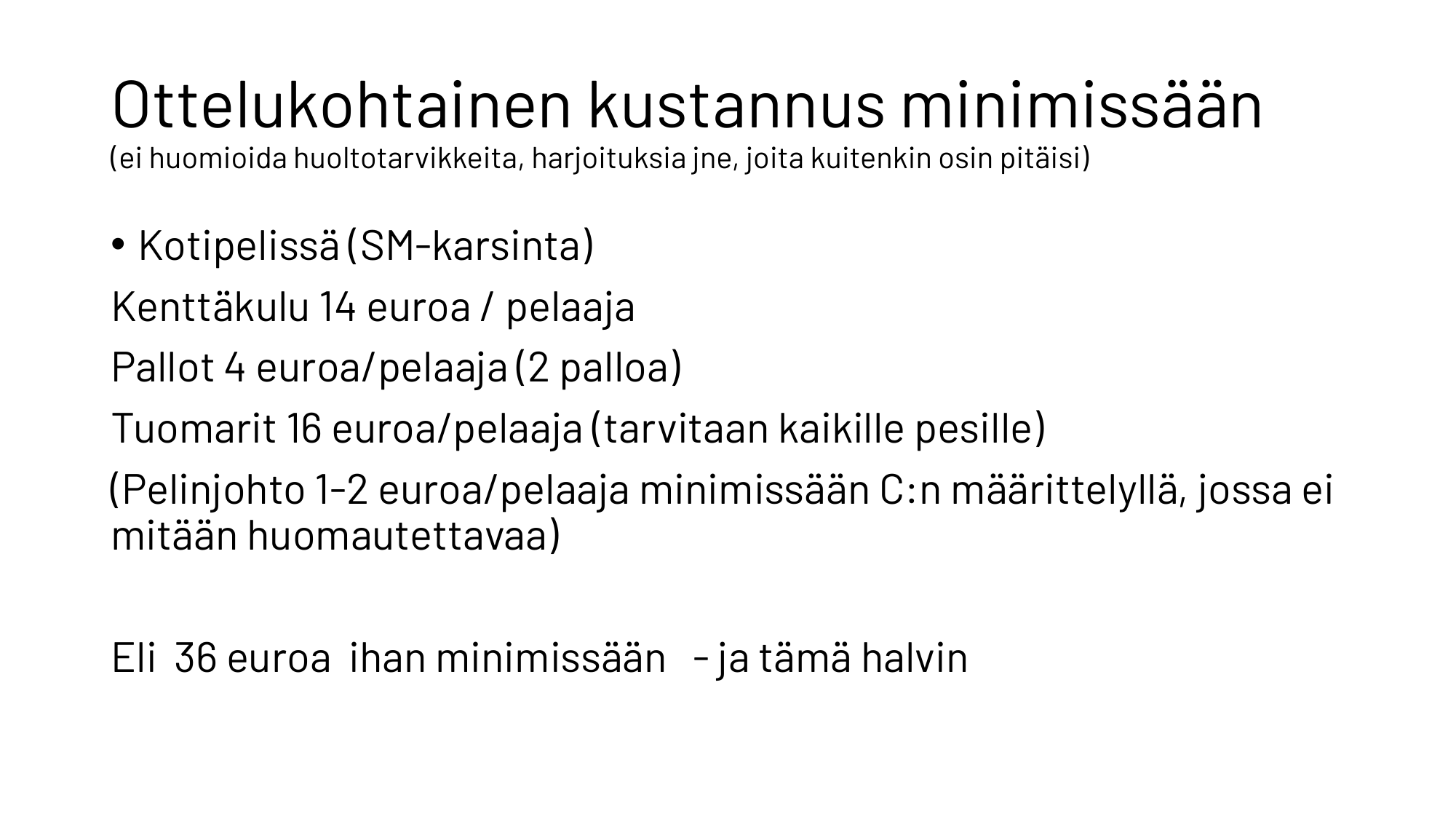

# Ottelukohtainen kustannus minimissään (ei huomioida huoltotarvikkeita, harjoituksia jne, joita kuitenkin osin pitäisi)
Kotipelissä (SM-karsinta)
Kenttäkulu 14 euroa / pelaaja
Pallot 4 euroa/pelaaja (2 palloa)
Tuomarit 16 euroa/pelaaja (tarvitaan kaikille pesille)
(Pelinjohto 1-2 euroa/pelaaja minimissään C:n määrittelyllä, jossa ei mitään huomautettavaa)

Eli  36 euroa  ihan minimissään   - ja tämä halvin